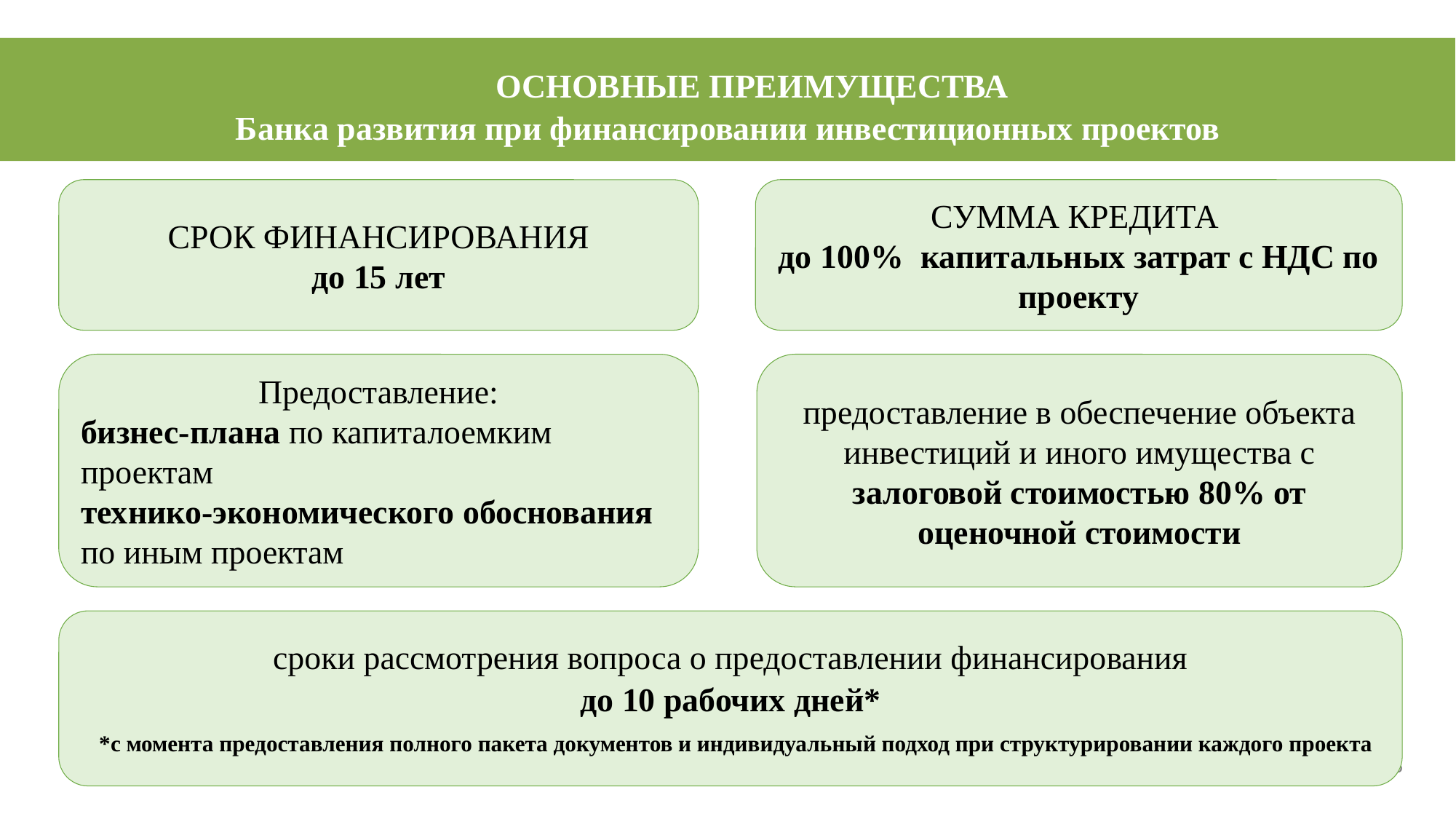

ОСНОВНЫЕ ПРЕИМУЩЕСТВА
Банка развития при финансировании инвестиционных проектов
СРОК ФИНАНСИРОВАНИЯ
до 15 лет
СУММА КРЕДИТА
до 100%  капитальных затрат с НДС по проекту
Предоставление:
бизнес-плана по капиталоемким проектам
технико-экономического обоснования по иным проектам
предоставление в обеспечение объекта инвестиций и иного имущества с залоговой стоимостью 80% от оценочной стоимости
сроки рассмотрения вопроса о предоставлении финансирования
до 10 рабочих дней*
 *с момента предоставления полного пакета документов и индивидуальный подход при структурировании каждого проекта
5